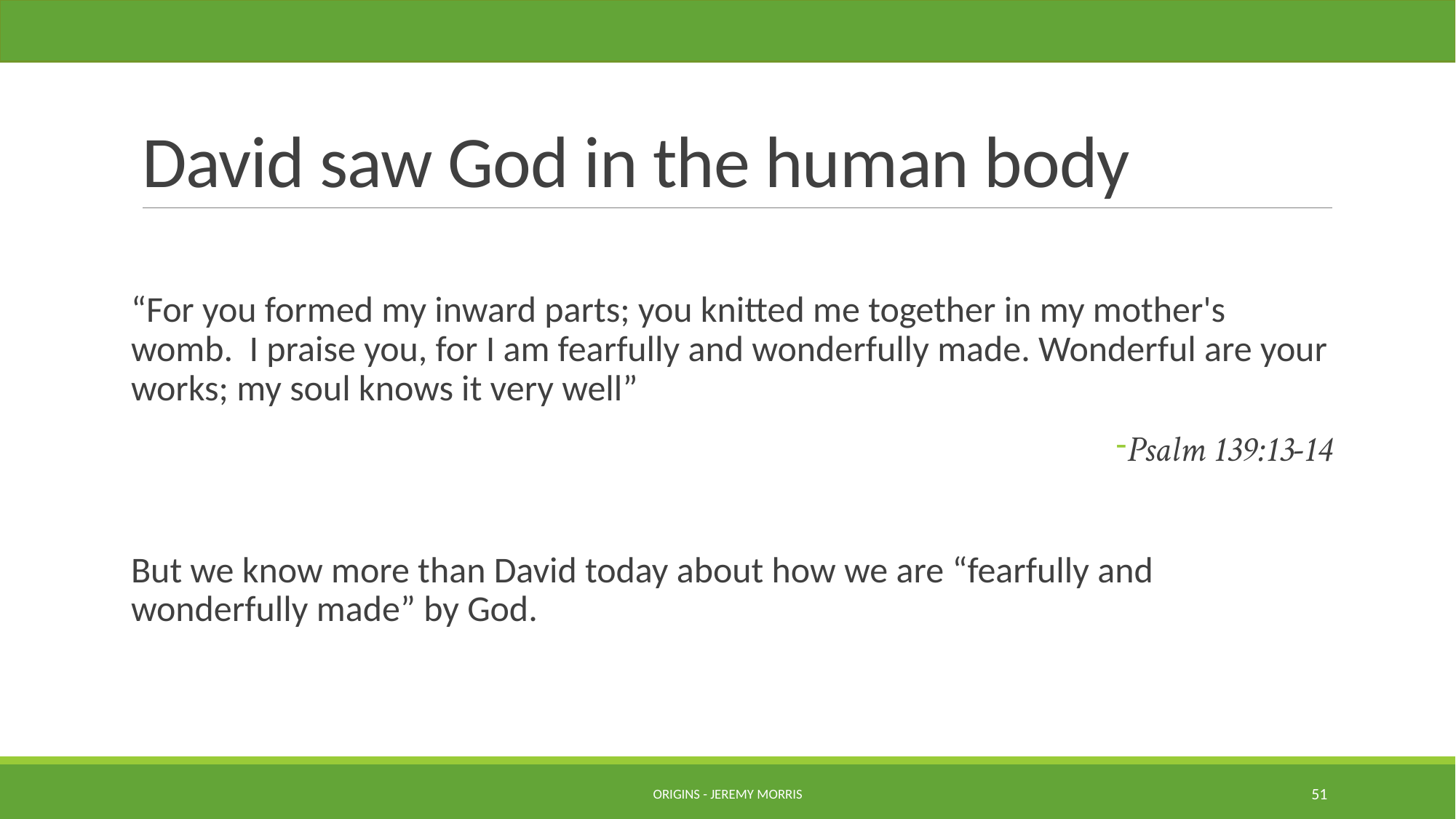

# David saw God in the human body

“For you formed my inward parts; you knitted me together in my mother's womb.  I praise you, for I am fearfully and wonderfully made. Wonderful are your works; my soul knows it very well”
Psalm 139:13-14

But we know more than David today about how we are “fearfully and wonderfully made” by God.
Origins - Jeremy Morris
51